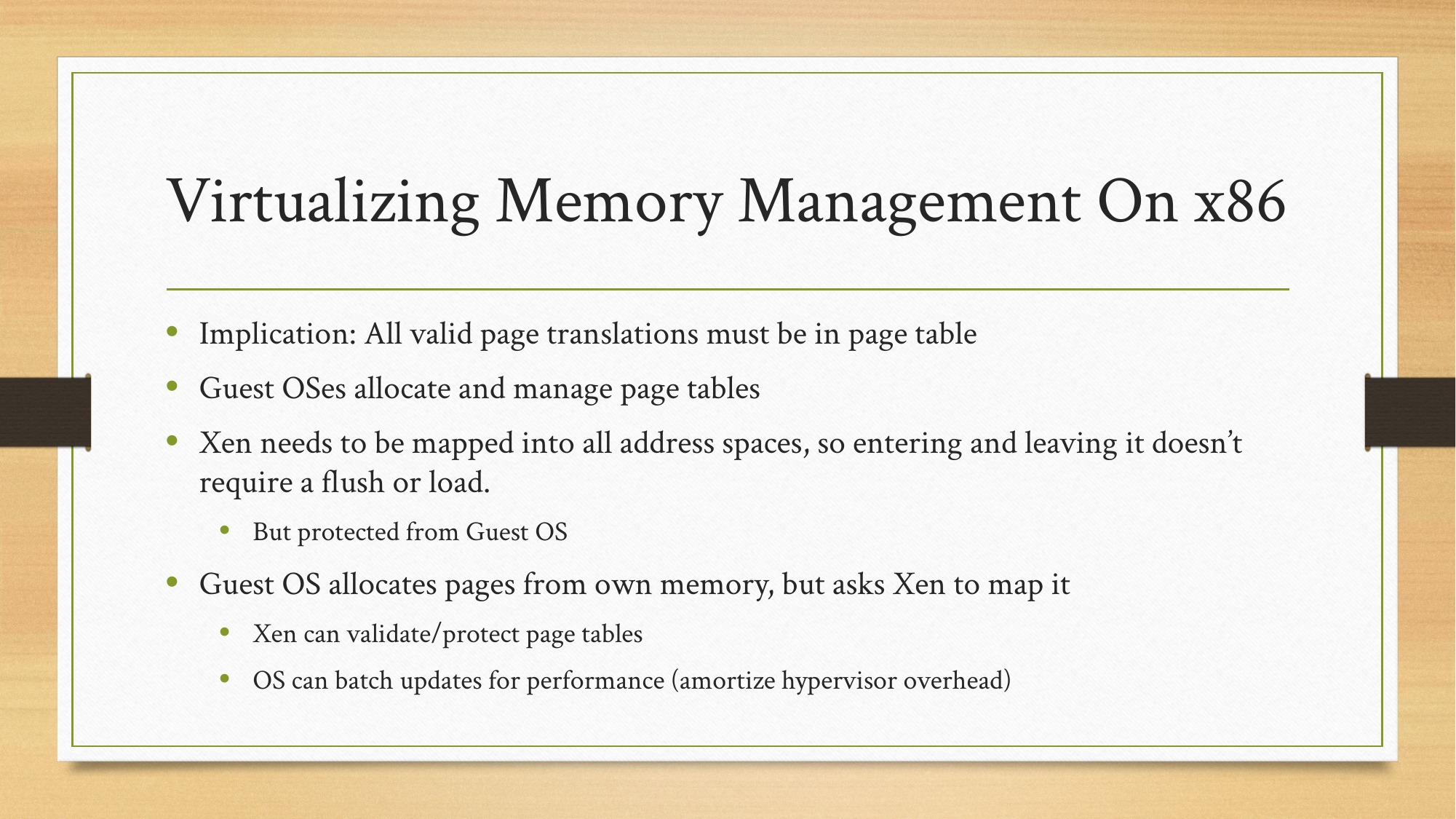

# Virtualizing Memory Management On x86
Implication: All valid page translations must be in page table
Guest OSes allocate and manage page tables
Xen needs to be mapped into all address spaces, so entering and leaving it doesn’t require a flush or load.
But protected from Guest OS
Guest OS allocates pages from own memory, but asks Xen to map it
Xen can validate/protect page tables
OS can batch updates for performance (amortize hypervisor overhead)